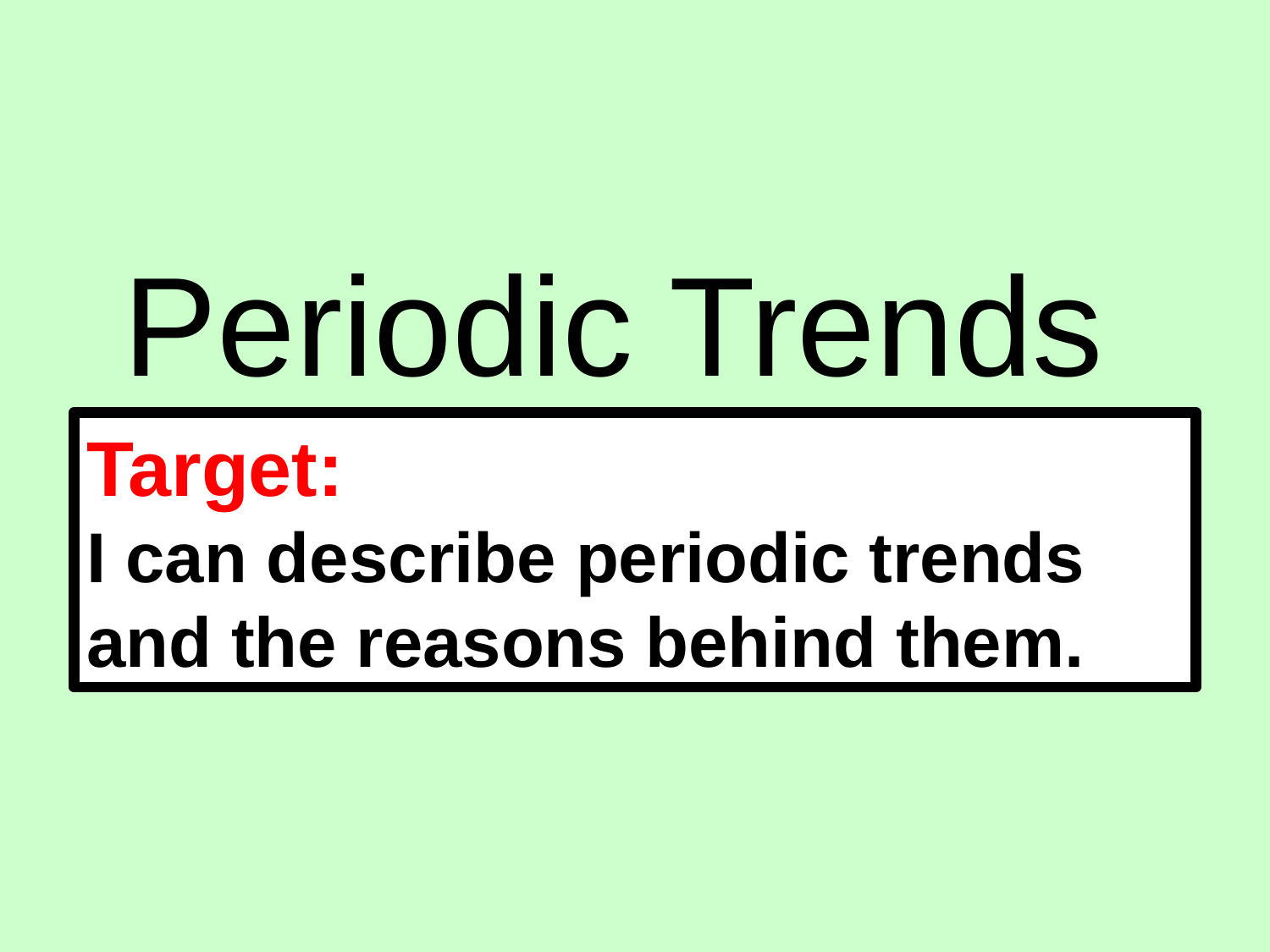

Periodic Trends
Target:
I can describe periodic trends and the reasons behind them.